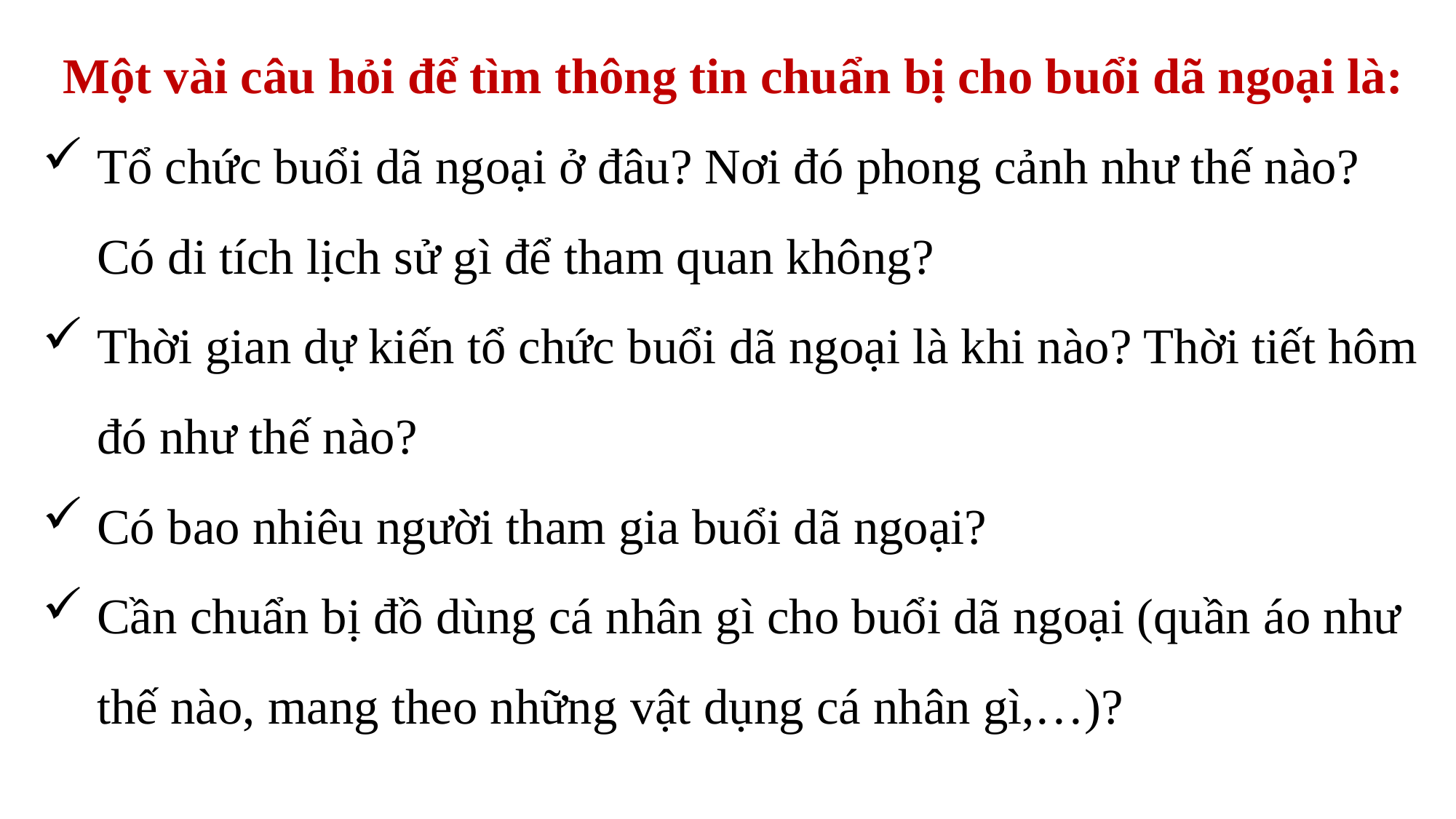

Một vài câu hỏi để tìm thông tin chuẩn bị cho buổi dã ngoại là:
Tổ chức buổi dã ngoại ở đâu? Nơi đó phong cảnh như thế nào? Có di tích lịch sử gì để tham quan không?
Thời gian dự kiến tổ chức buổi dã ngoại là khi nào? Thời tiết hôm đó như thế nào?
Có bao nhiêu người tham gia buổi dã ngoại?
Cần chuẩn bị đồ dùng cá nhân gì cho buổi dã ngoại (quần áo như thế nào, mang theo những vật dụng cá nhân gì,…)?